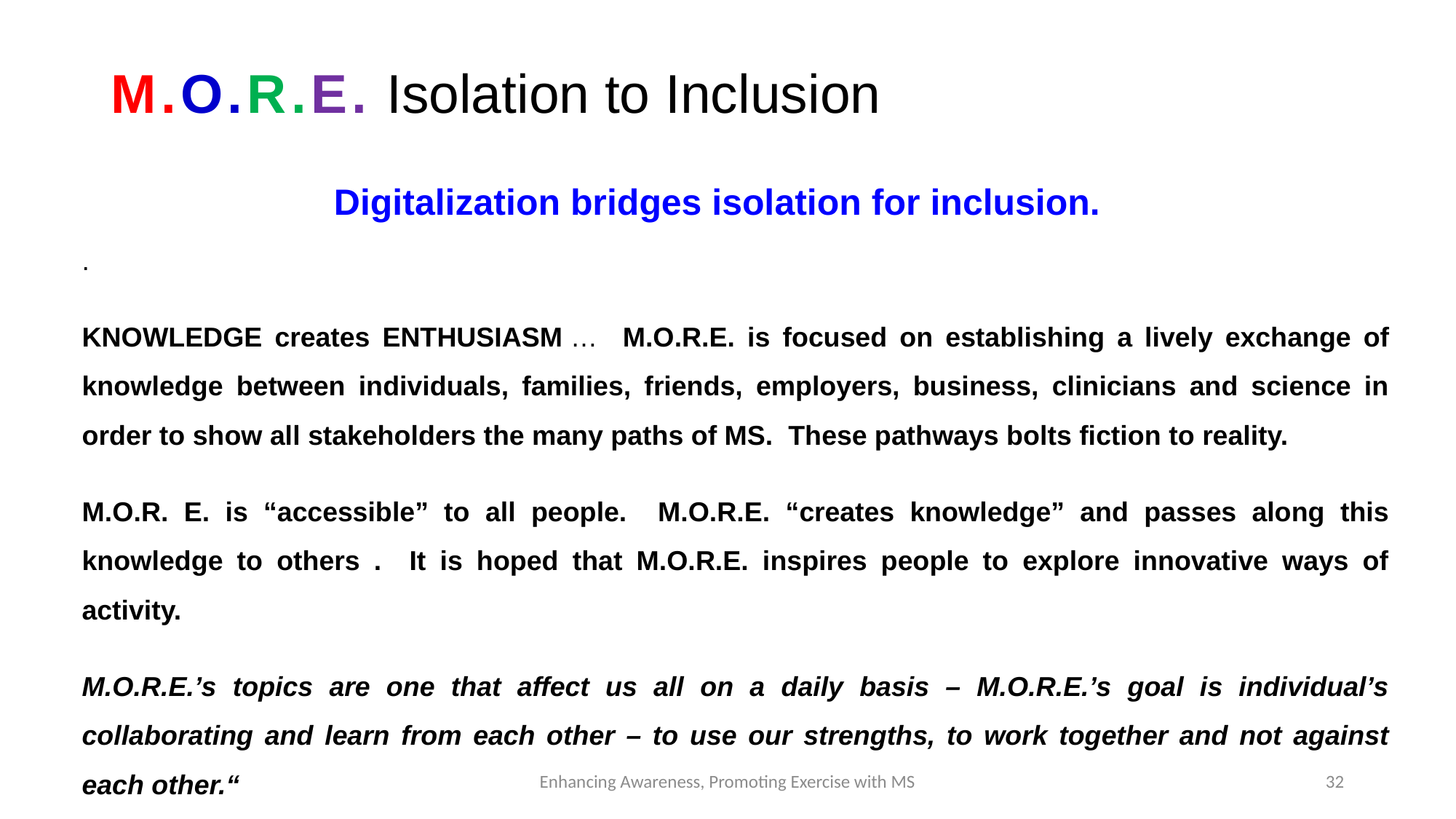

# M.O.R.E. Isolation to Inclusion
Digitalization bridges isolation for inclusion.
.
KNOWLEDGE creates ENTHUSIASM …  M.O.R.E. is focused on establishing a lively exchange of knowledge between individuals, families, friends, employers, business, clinicians and science in order to show all stakeholders the many paths of MS.  These pathways bolts fiction to reality.
M.O.R. E. is “accessible” to all people.  M.O.R.E. “creates knowledge” and passes along this knowledge to others .  It is hoped that M.O.R.E. inspires people to explore innovative ways of activity.
M.O.R.E.’s topics are one that affect us all on a daily basis – M.O.R.E.’s goal is individual’s collaborating and learn from each other – to use our strengths, to work together and not against each other.“
Enhancing Awareness, Promoting Exercise with MS
32